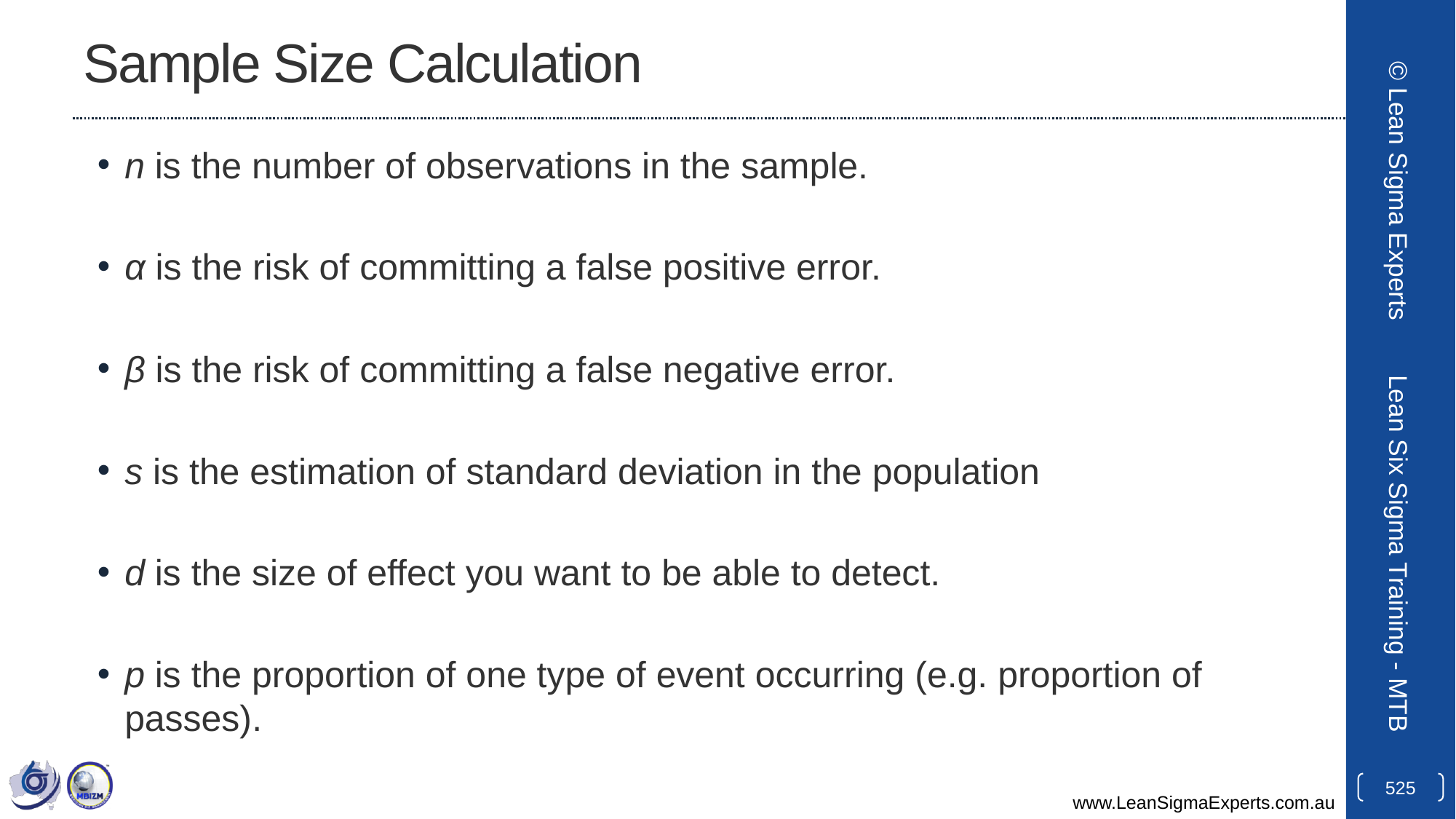

# Sample Size Calculation
n is the number of observations in the sample.

α is the risk of committing a false positive error.

β is the risk of committing a false negative error.

s is the estimation of standard deviation in the population

d is the size of effect you want to be able to detect.

p is the proportion of one type of event occurring (e.g. proportion of passes).

© Lean Sigma Experts
Lean Six Sigma Training - MTB
525